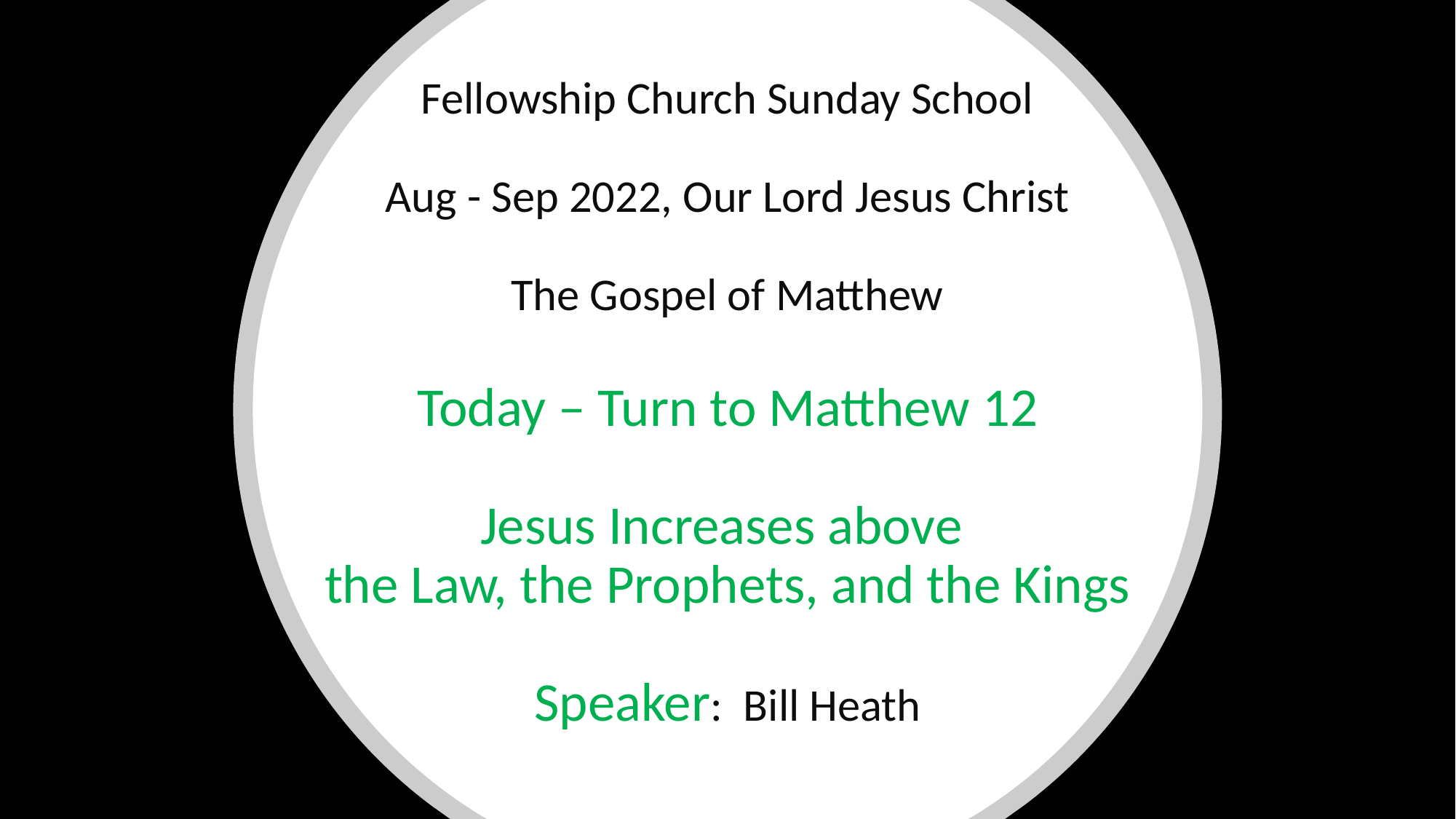

# Fellowship Church Sunday School Aug - Sep 2022, Our Lord Jesus Christ The Gospel of Matthew Today – Turn to Matthew 12 Jesus Increases above the Law, the Prophets, and the Kings Speaker:  Bill Heath